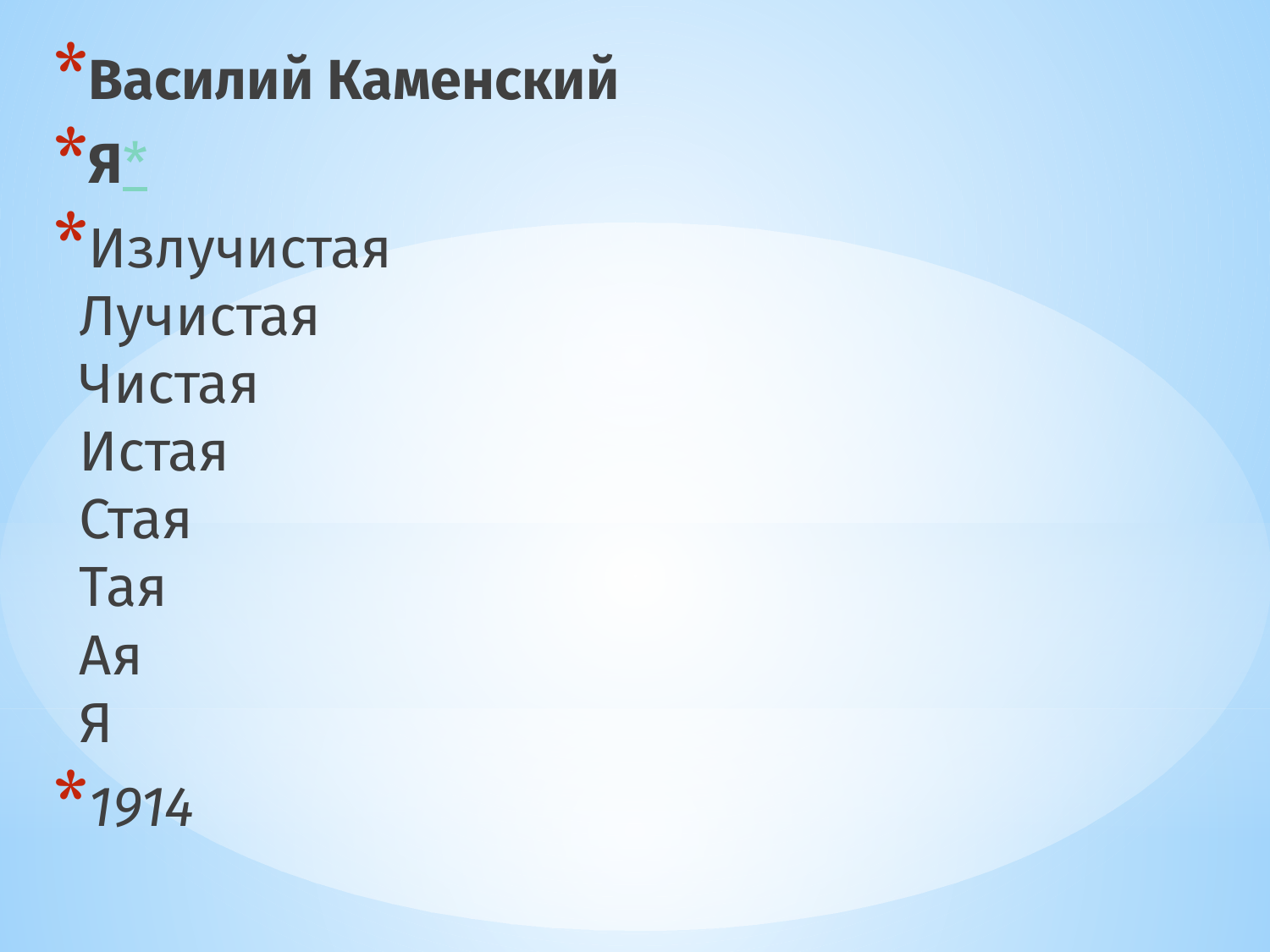

Василий Каменский
Я*
Излучистая
Лучистая
Чистая
Истая
Стая
Тая
Ая
Я
1914